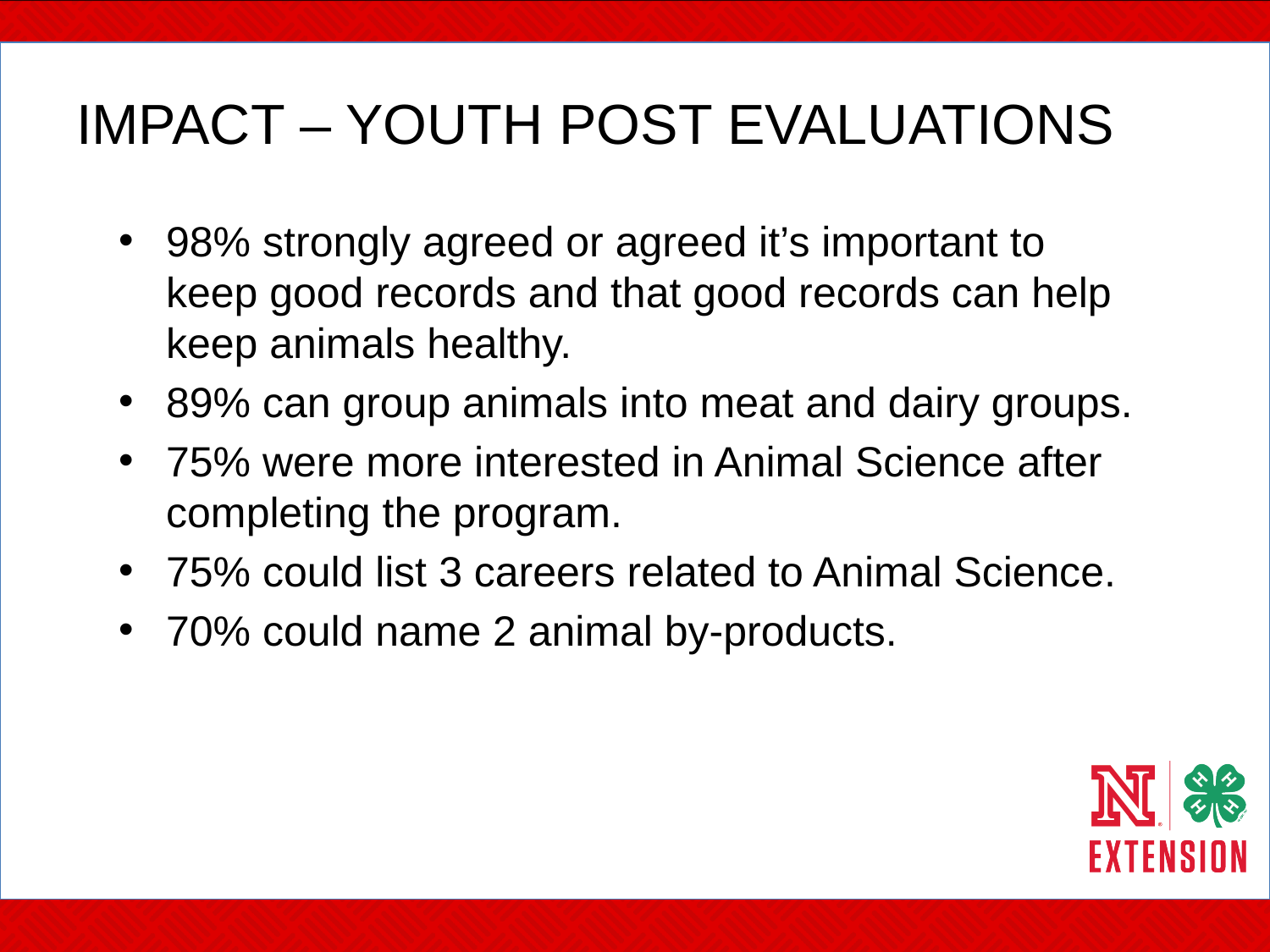

# IMPACT – YOUTH POST EVALUATIONS
98% strongly agreed or agreed it’s important to keep good records and that good records can help keep animals healthy.
89% can group animals into meat and dairy groups.
75% were more interested in Animal Science after completing the program.
75% could list 3 careers related to Animal Science.
70% could name 2 animal by-products.